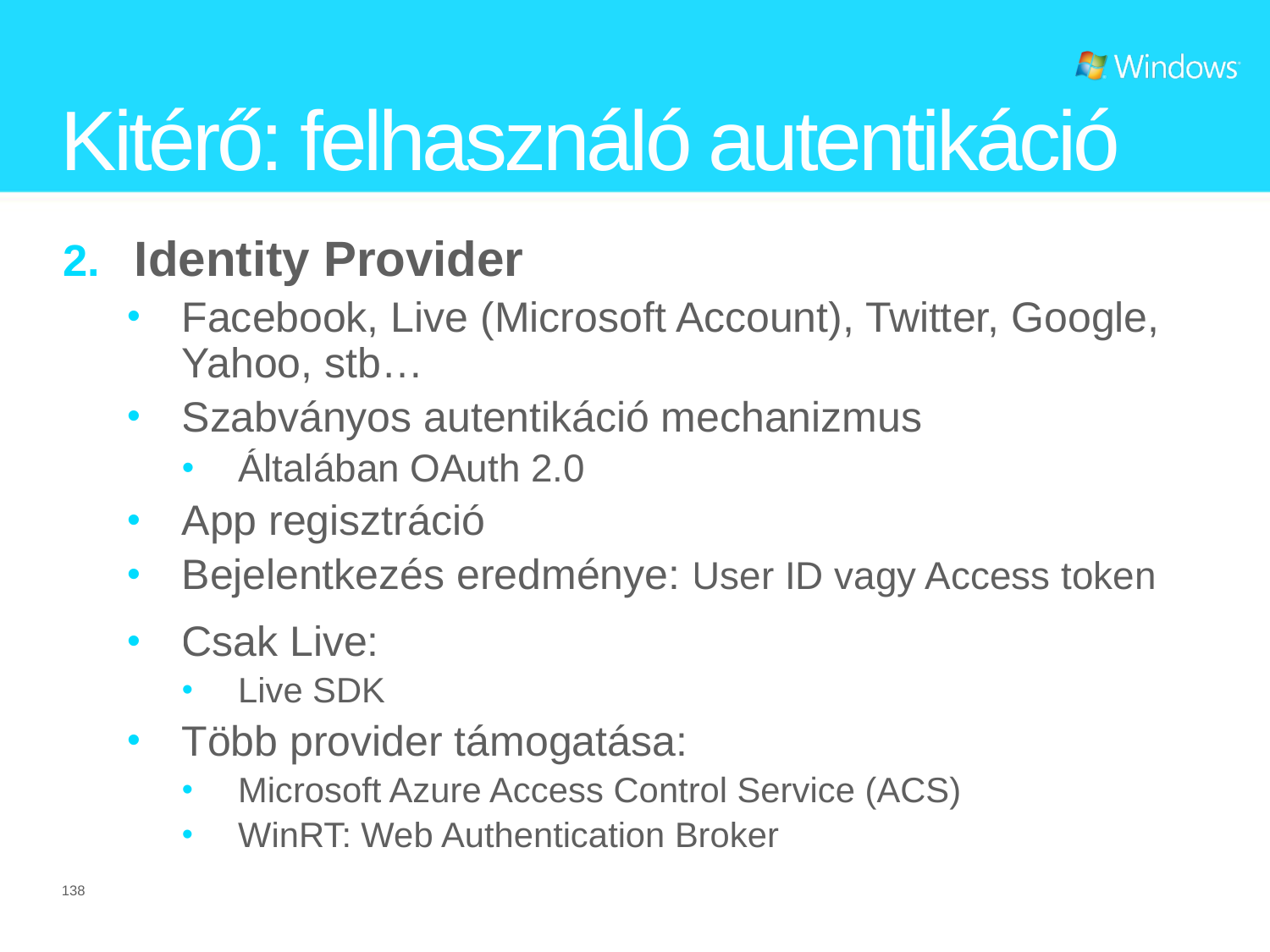

# Kitérő: felhasználó autentikáció
Identity Provider
Facebook, Live (Microsoft Account), Twitter, Google, Yahoo, stb…
Szabványos autentikáció mechanizmus
Általában OAuth 2.0
App regisztráció
Bejelentkezés eredménye: User ID vagy Access token
Csak Live:
Live SDK
Több provider támogatása:
Microsoft Azure Access Control Service (ACS)
WinRT: Web Authentication Broker